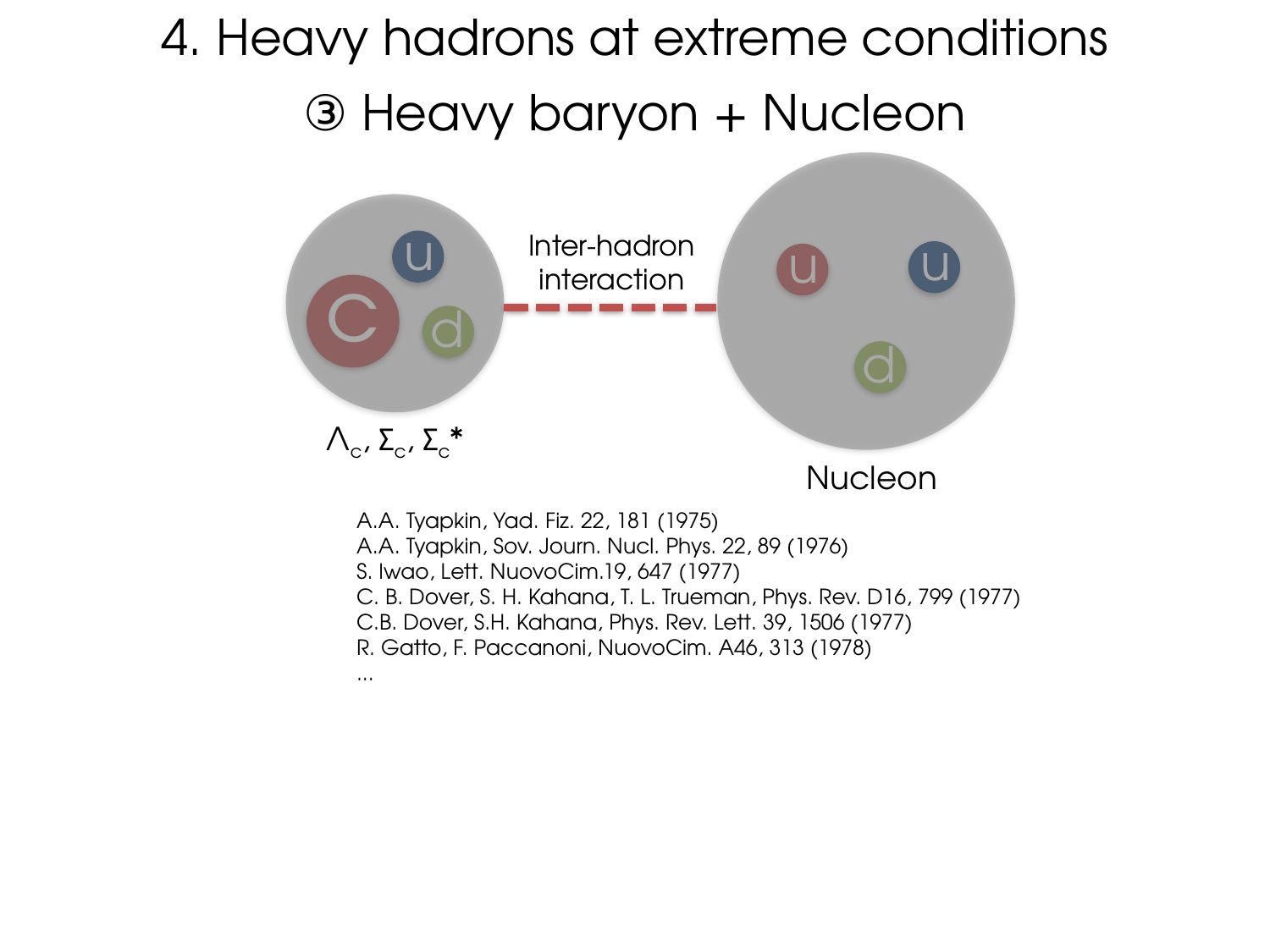

4. Heavy hadrons at extreme conditions
③ Heavy baryon + Nucleon

u

c

d

Inter-hadron
interaction
u

u

d

Λc, Σc, Σc*
Nucleon
A.A. Tyapkin, Yad. Fiz. 22, 181 (1975)
A.A. Tyapkin, Sov. Journ. Nucl. Phys. 22, 89 (1976)
S. Iwao, Lett. NuovoCim.19, 647 (1977)
C. B. Dover, S. H. Kahana, T. L. Trueman, Phys. Rev. D16, 799 (1977)
C.B. Dover, S.H. Kahana, Phys. Rev. Lett. 39, 1506 (1977)
R. Gatto, F. Paccanoni, NuovoCim. A46, 313 (1978)
...